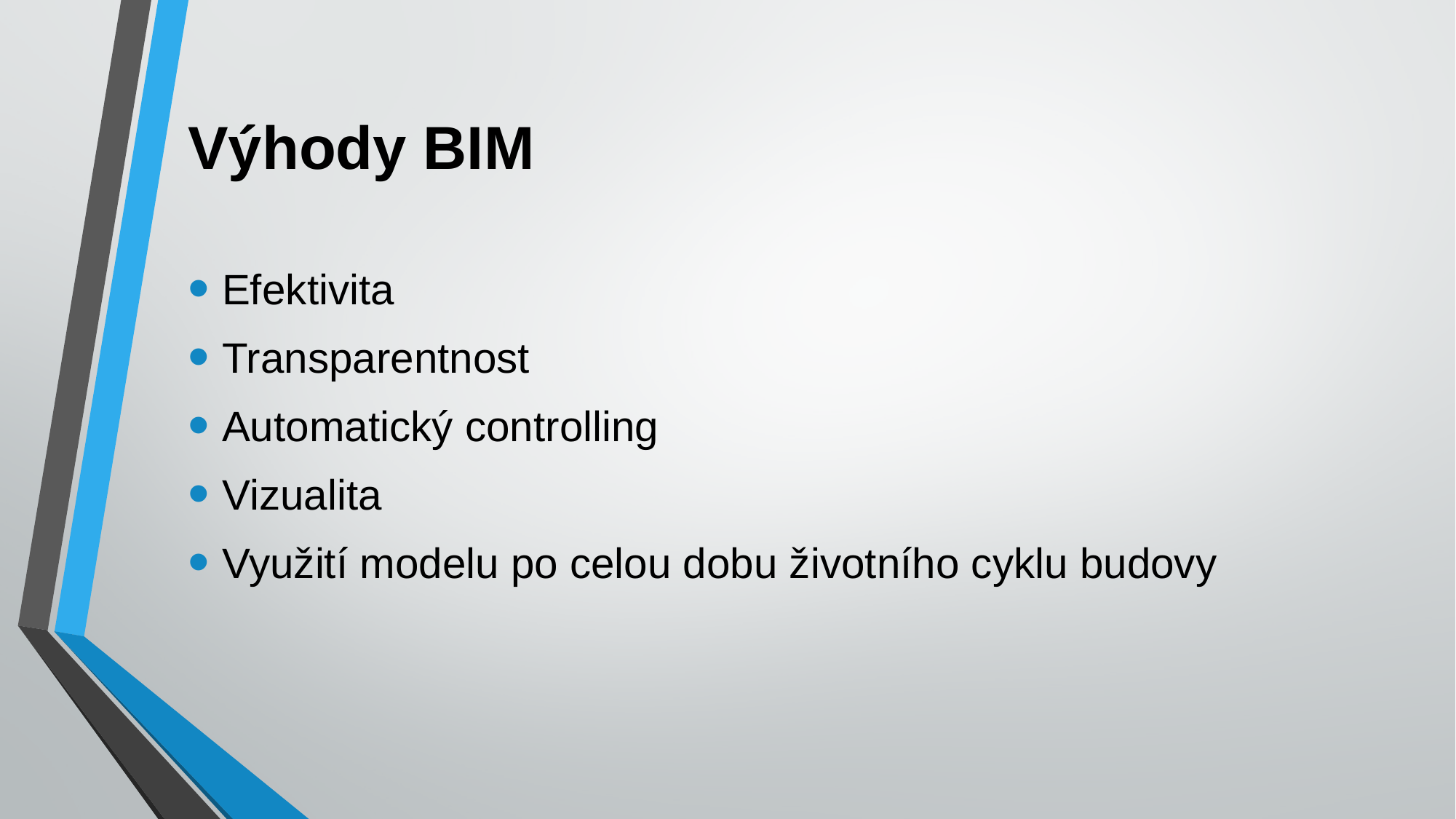

# Výhody BIM
Efektivita
Transparentnost
Automatický controlling
Vizualita
Využití modelu po celou dobu životního cyklu budovy